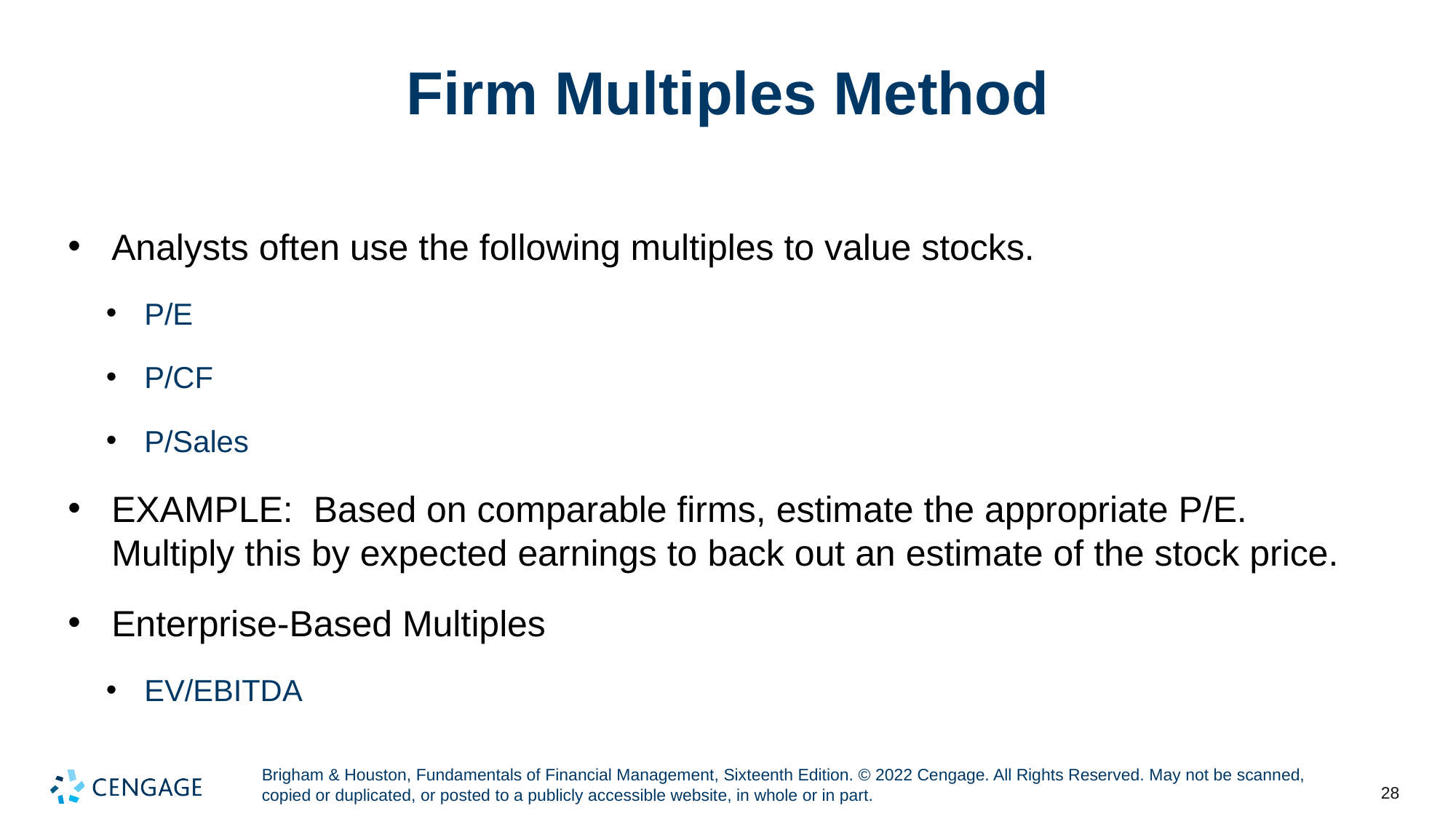

# Firm Multiples Method
Analysts often use the following multiples to value stocks.
P/E
P/CF
P/Sales
EXAMPLE:  Based on comparable firms, estimate the appropriate P/E.  Multiply this by expected earnings to back out an estimate of the stock price.
Enterprise-Based Multiples
EV/EBITDA